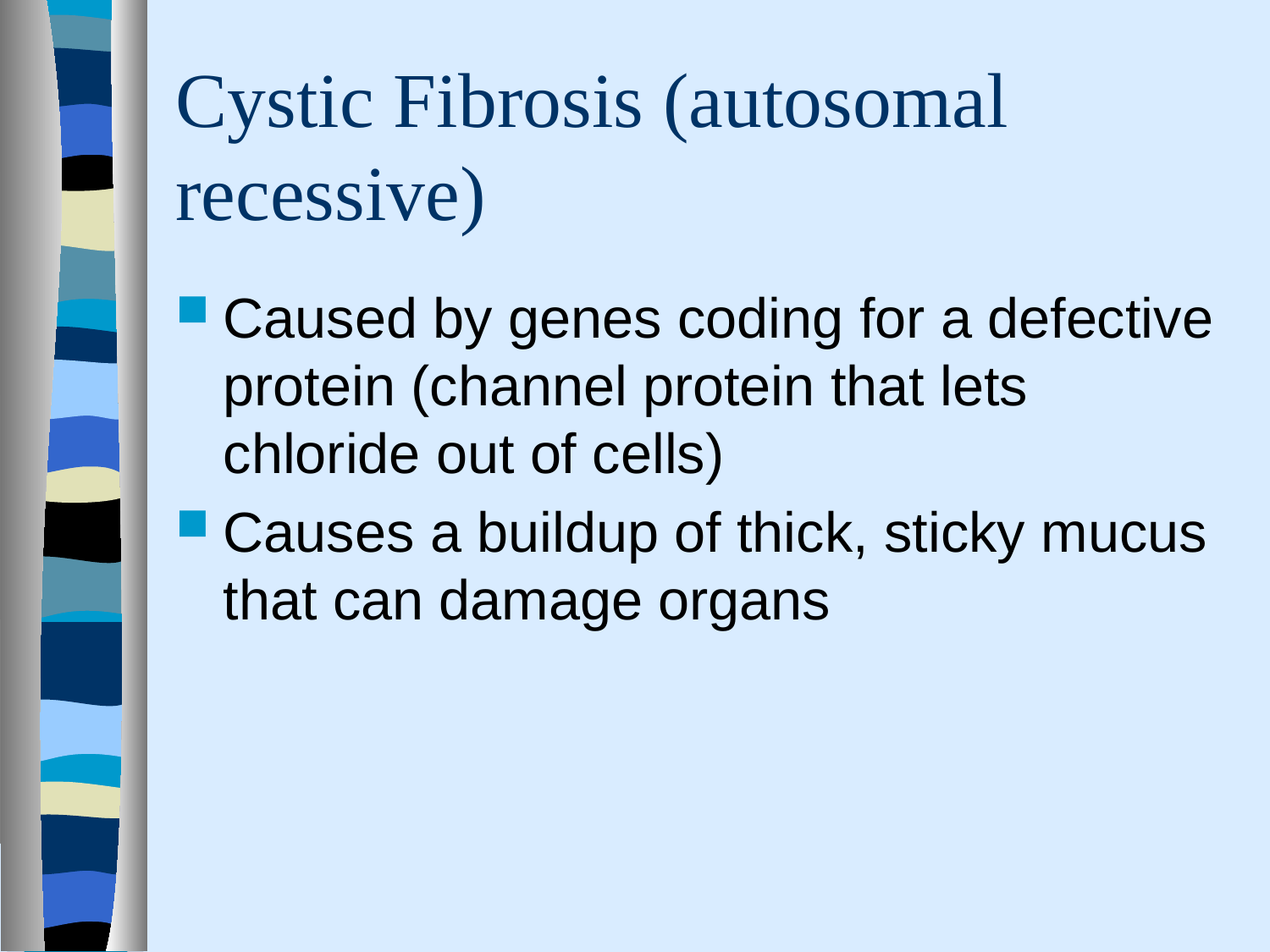

# Cystic Fibrosis (autosomal recessive)
Caused by genes coding for a defective protein (channel protein that lets chloride out of cells)
Causes a buildup of thick, sticky mucus that can damage organs